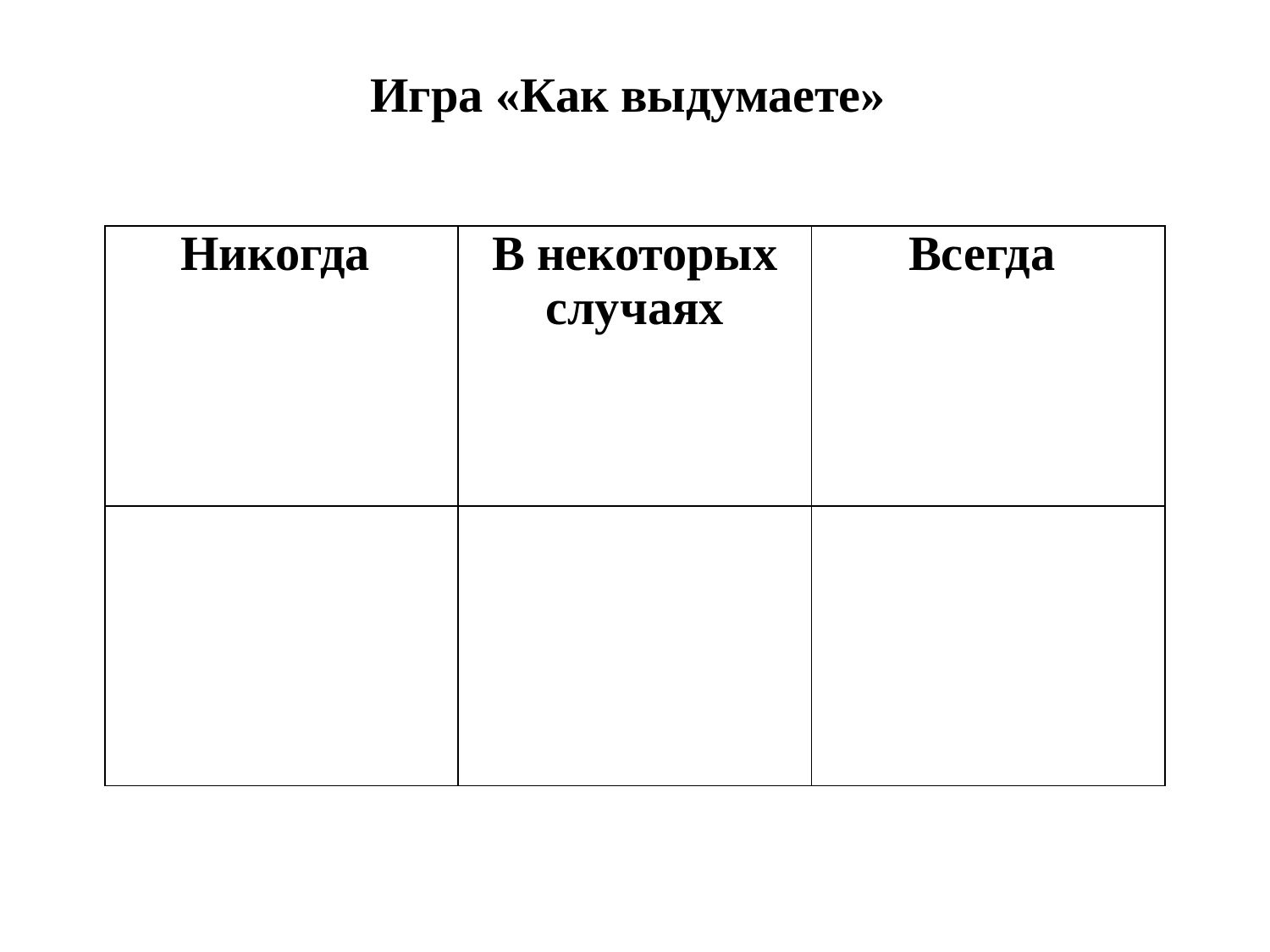

Игра «Как выдумаете»
| Никогда | В некоторых случаях | Всегда |
| --- | --- | --- |
|  |  |  |